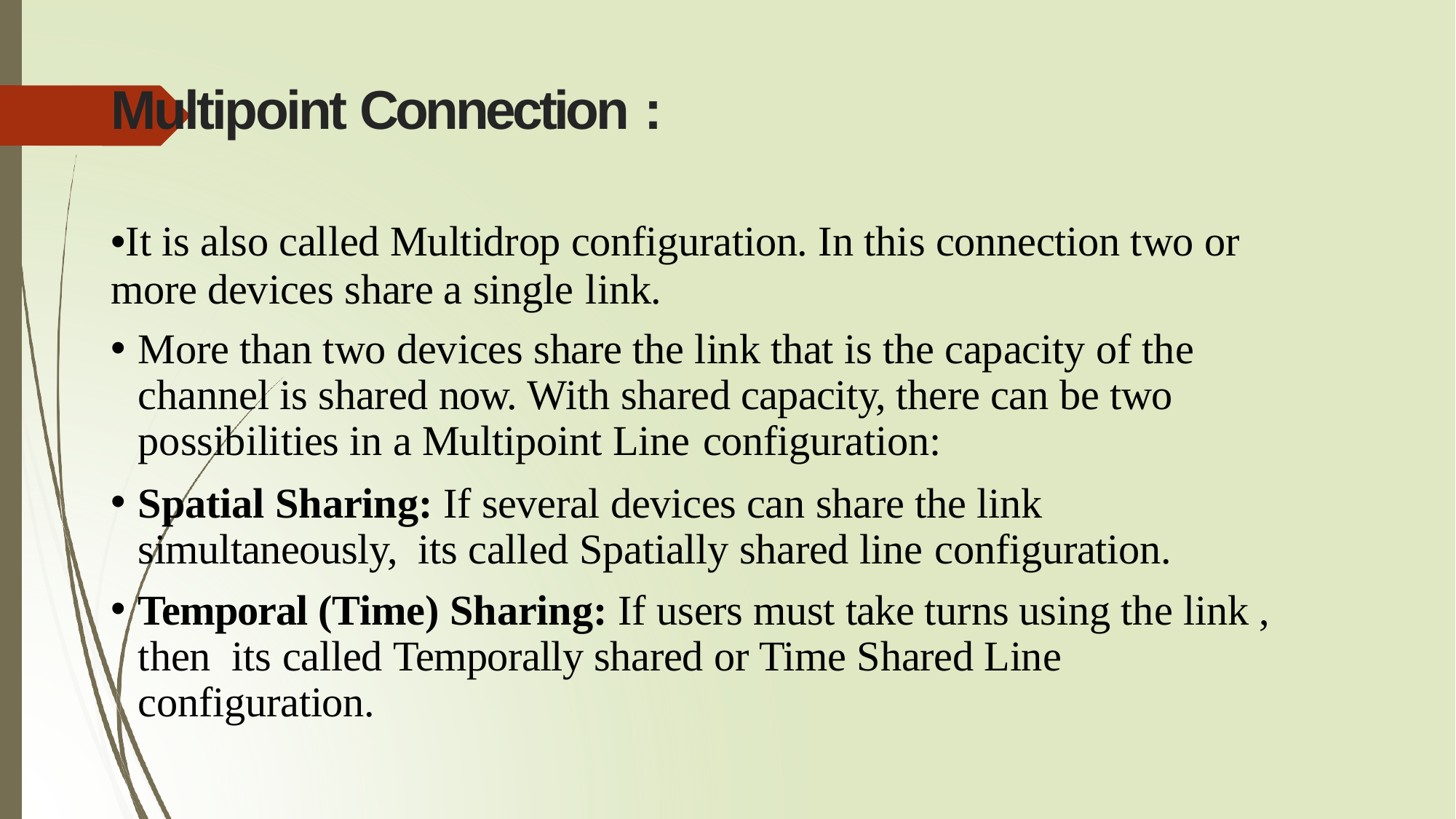

# Multipoint Connection :
•It is also called Multidrop configuration. In this connection two or  more devices share a single link.
More than two devices share the link that is the capacity of the  channel is shared now. With shared capacity, there can be two  possibilities in a Multipoint Line configuration:
Spatial Sharing: If several devices can share the link simultaneously,  its called Spatially shared line configuration.
Temporal (Time) Sharing: If users must take turns using the link , then  its called Temporally shared or Time Shared Line configuration.